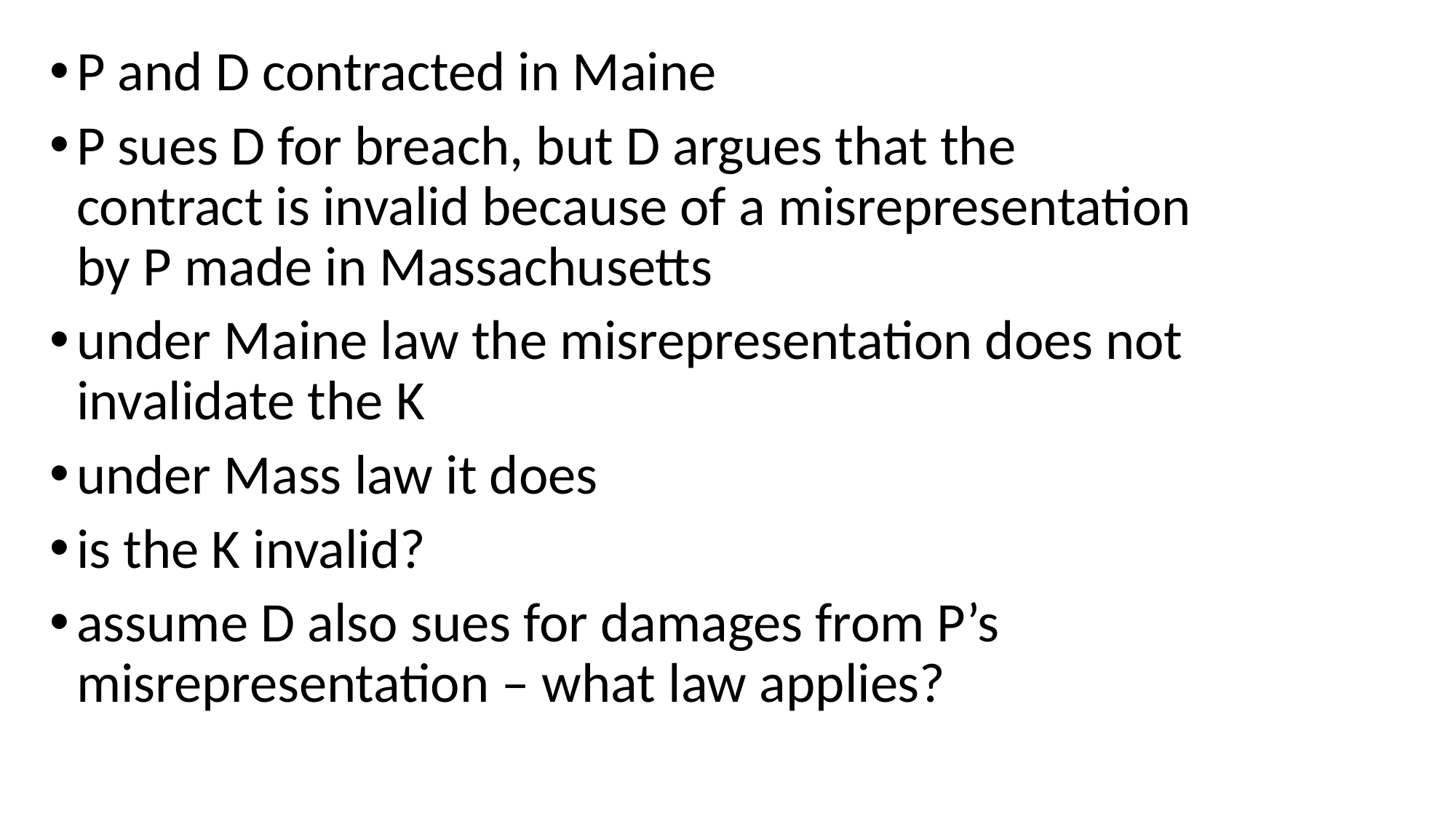

P and D contracted in Maine
P sues D for breach, but D argues that the contract is invalid because of a misrepresentation by P made in Massachusetts
under Maine law the misrepresentation does not invalidate the K
under Mass law it does
is the K invalid?
assume D also sues for damages from P’s misrepresentation – what law applies?